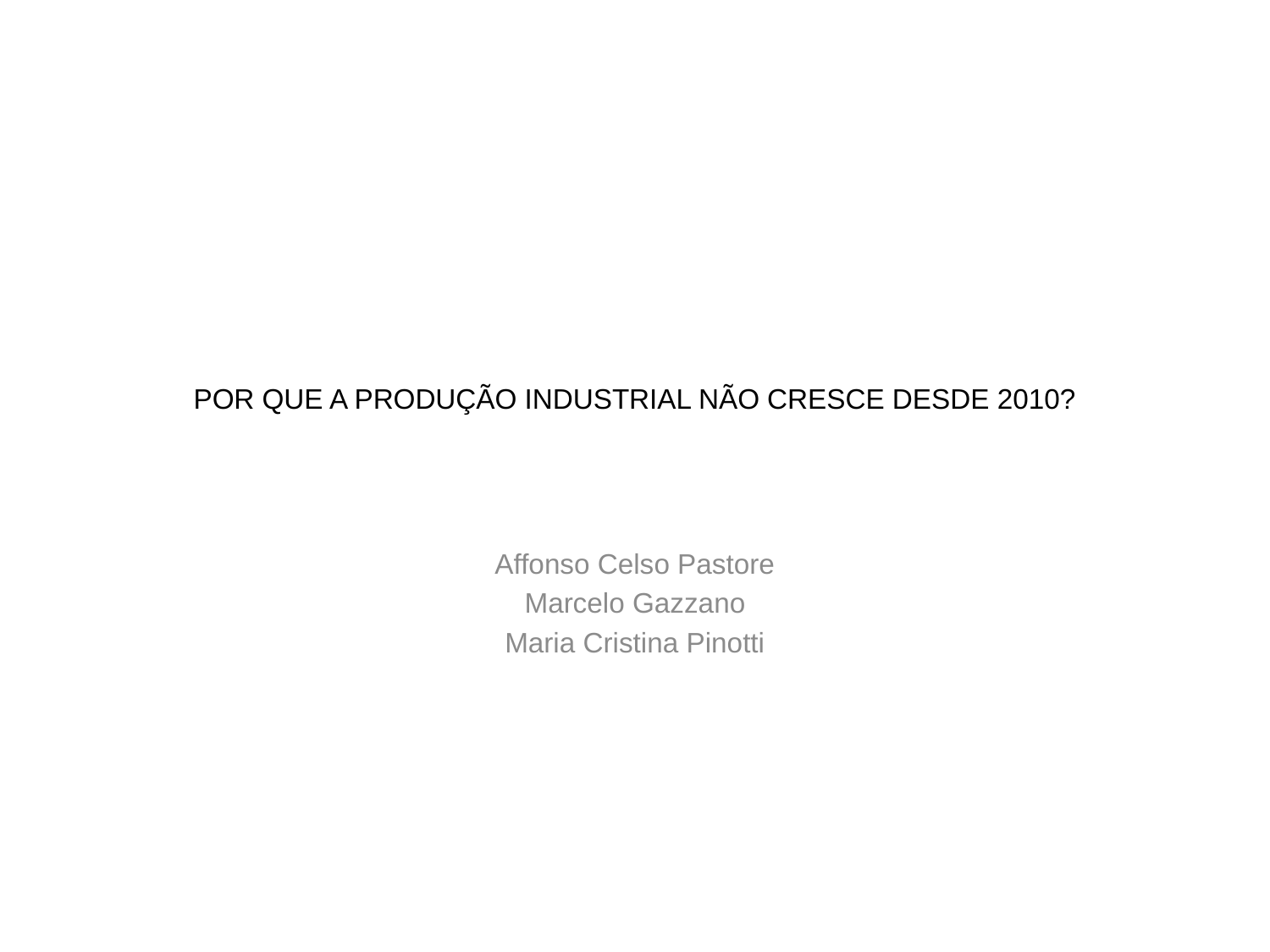

# POR QUE A PRODUÇÃO INDUSTRIAL NÃO CRESCE DESDE 2010?
Affonso Celso Pastore
Marcelo Gazzano
Maria Cristina Pinotti